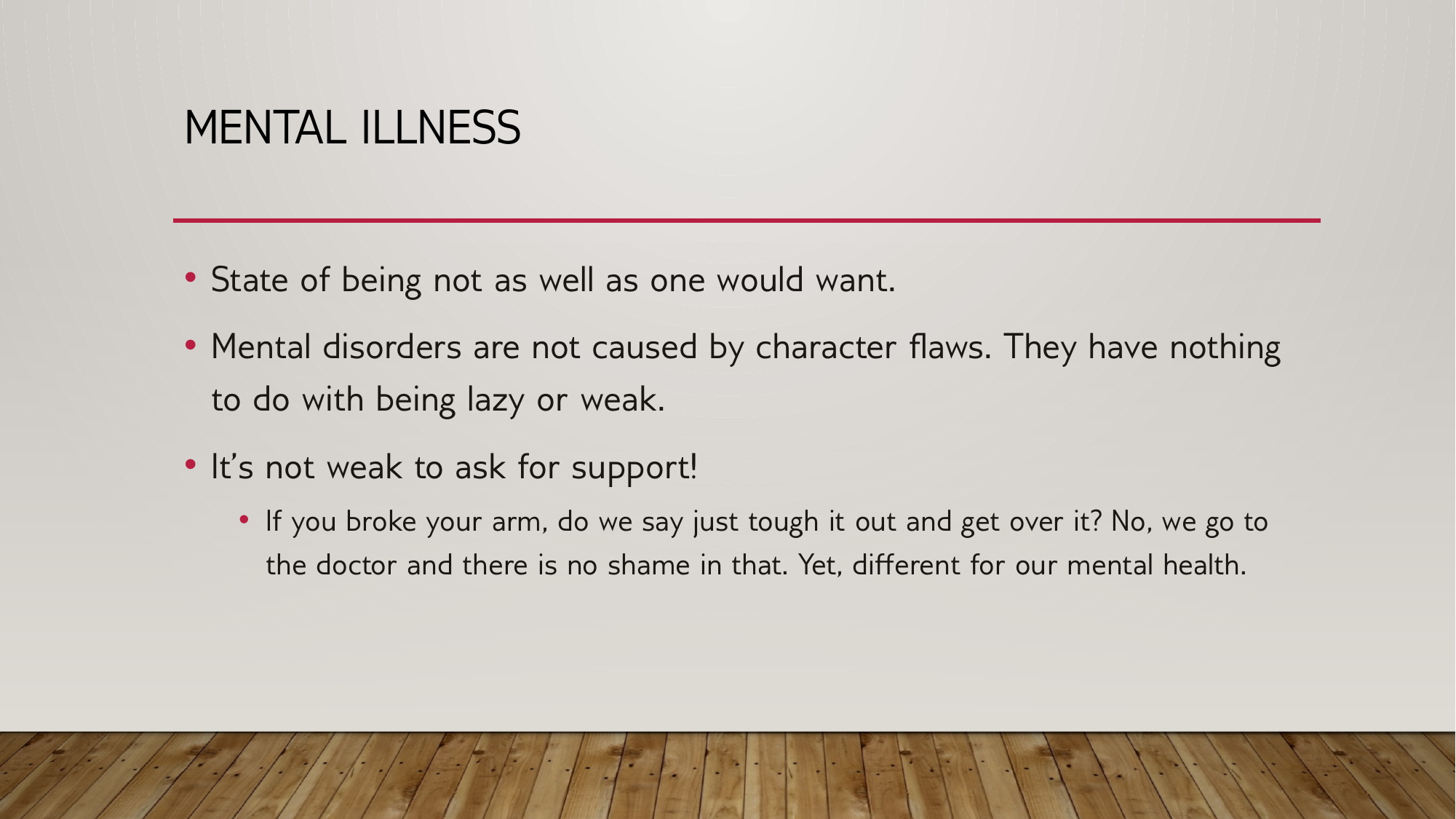

# Mental Illness
State of being not as well as one would want.
Mental disorders are not caused by character flaws. They have nothing to do with being lazy or weak.
It’s not weak to ask for support!
If you broke your arm, do we say just tough it out and get over it? No, we go to the doctor and there is no shame in that. Yet, different for our mental health.